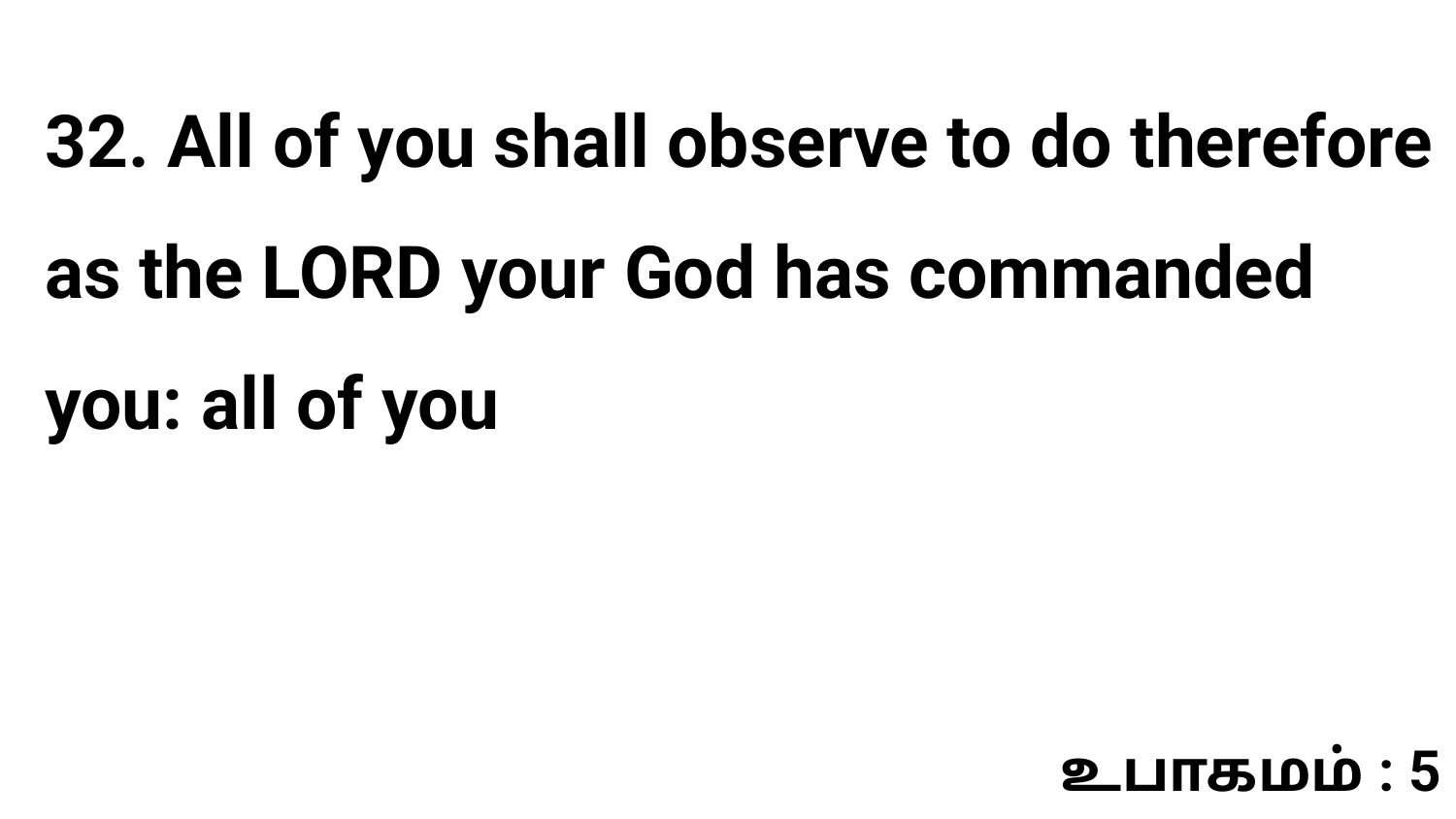

32. All of you shall observe to do therefore as the LORD your God has commanded you: all of you
உபாகமம் : 5